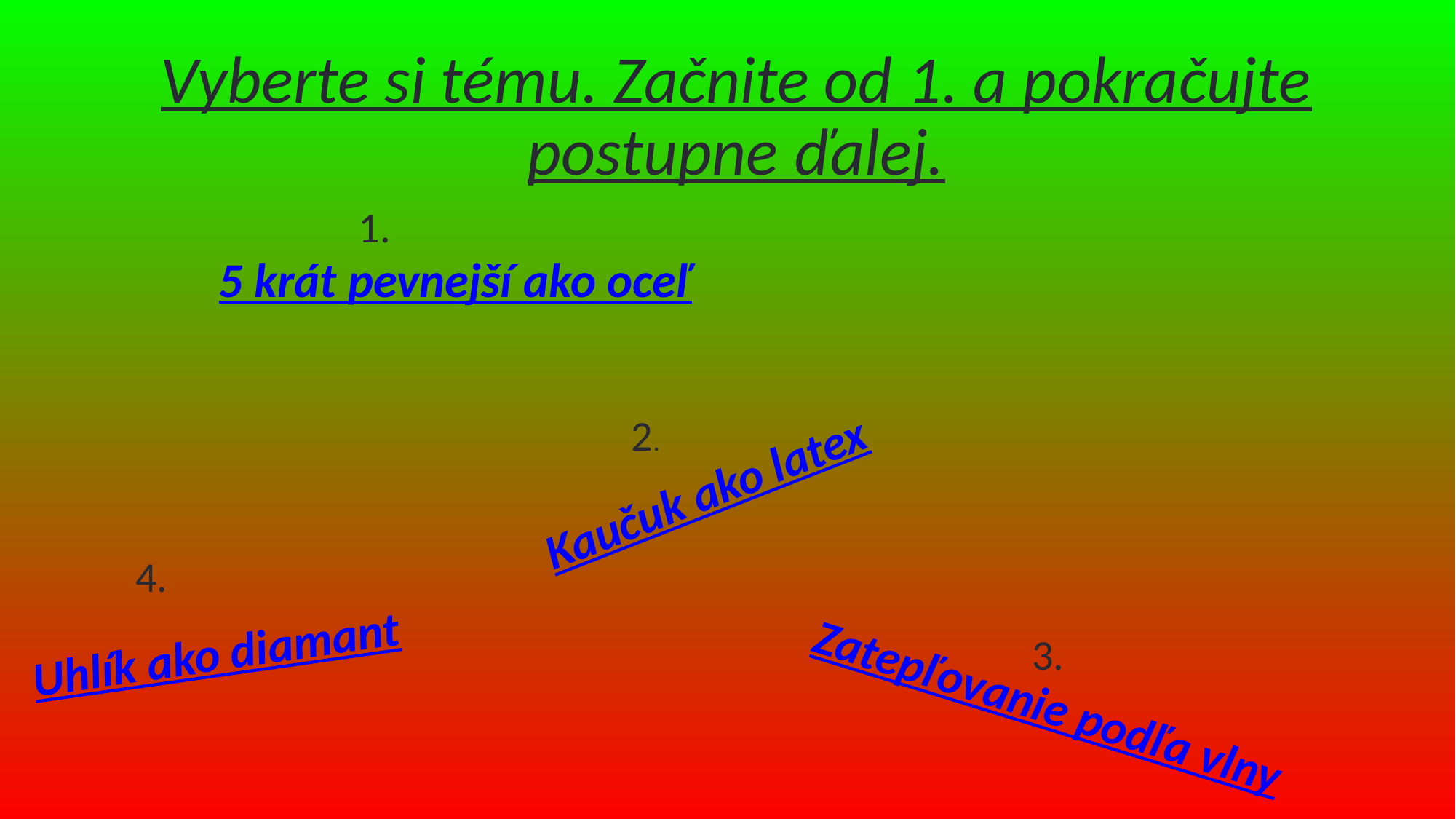

# Vyberte si tému. Začnite od 1. a pokračujte postupne ďalej.
1.
5 krát pevnejší ako oceľ
2.
Kaučuk ako latex
4.
Uhlík ako diamant
3.
Zatepľovanie podľa vlny